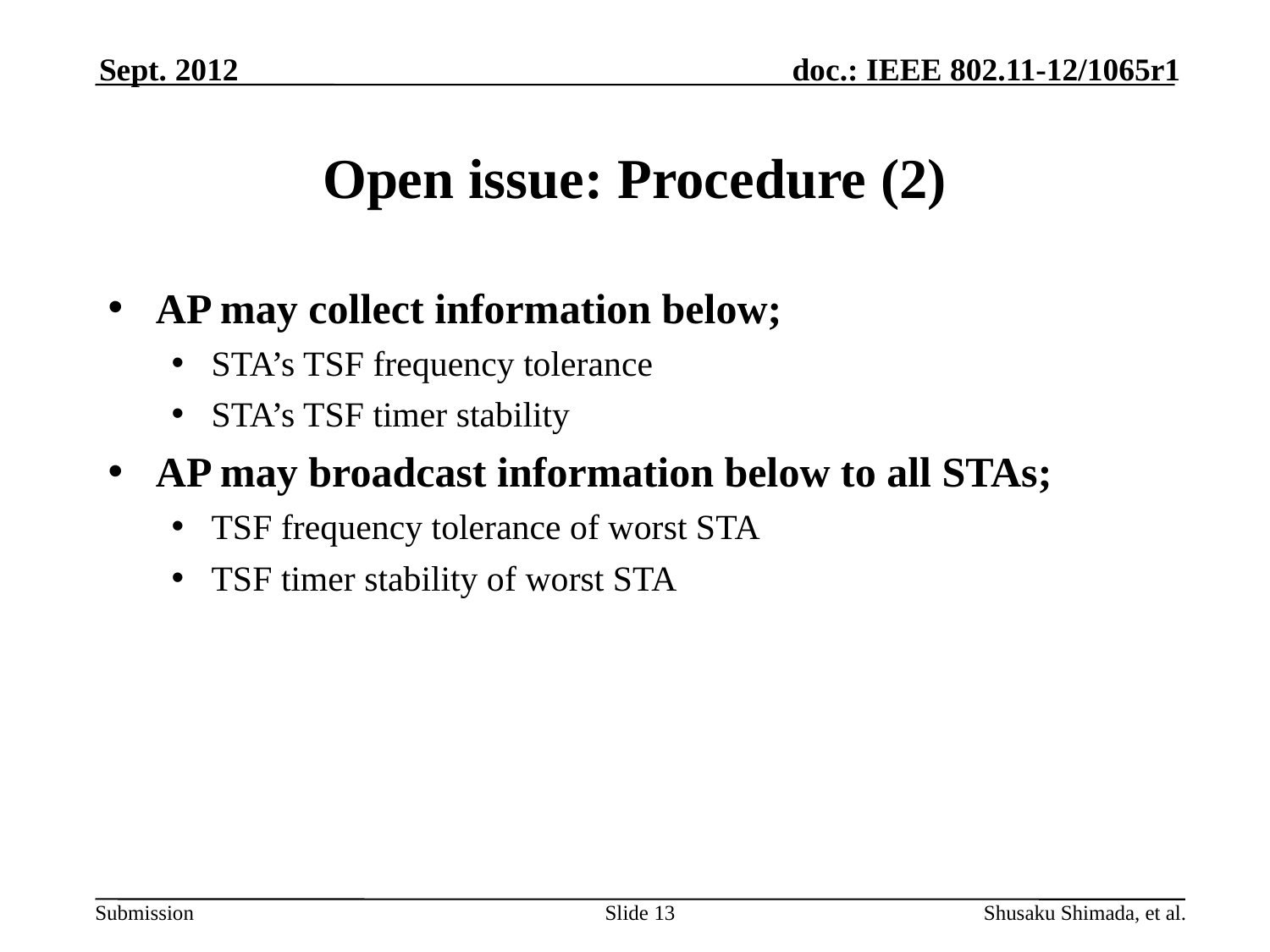

Sept. 2012
# Open issue: Procedure (2)
AP may collect information below;
STA’s TSF frequency tolerance
STA’s TSF timer stability
AP may broadcast information below to all STAs;
TSF frequency tolerance of worst STA
TSF timer stability of worst STA

Slide 13
Shusaku Shimada, et al.